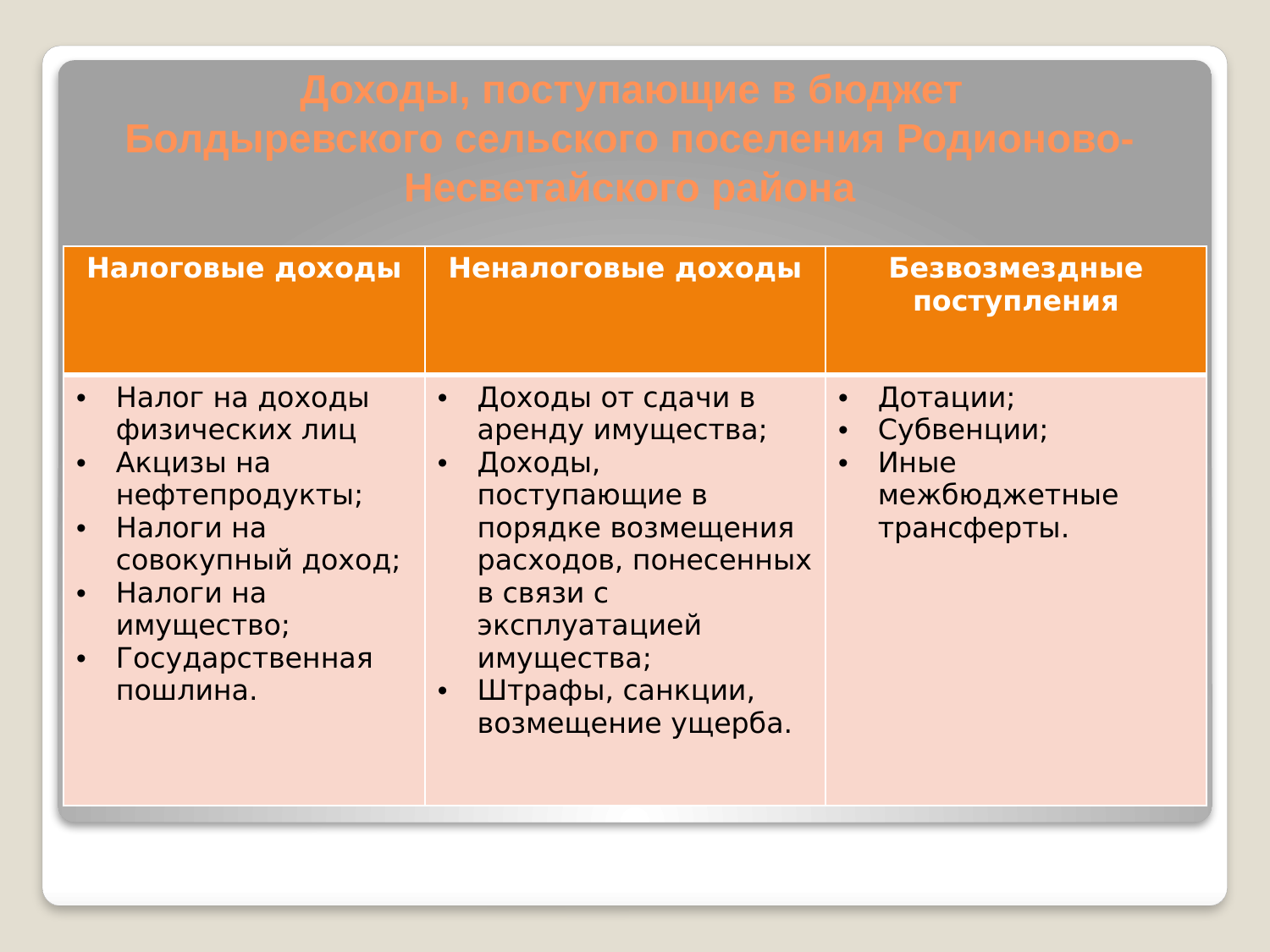

# Доходы, поступающие в бюджет Болдыревского сельского поселения Родионово-Несветайского района
| Налоговые доходы | Неналоговые доходы | Безвозмездные поступления |
| --- | --- | --- |
| Налог на доходы физических лиц Акцизы на нефтепродукты; Налоги на совокупный доход; Налоги на имущество; Государственная пошлина. | Доходы от сдачи в аренду имущества; Доходы, поступающие в порядке возмещения расходов, понесенных в связи с эксплуатацией имущества; Штрафы, санкции, возмещение ущерба. | Дотации; Субвенции; Иные межбюджетные трансферты. |